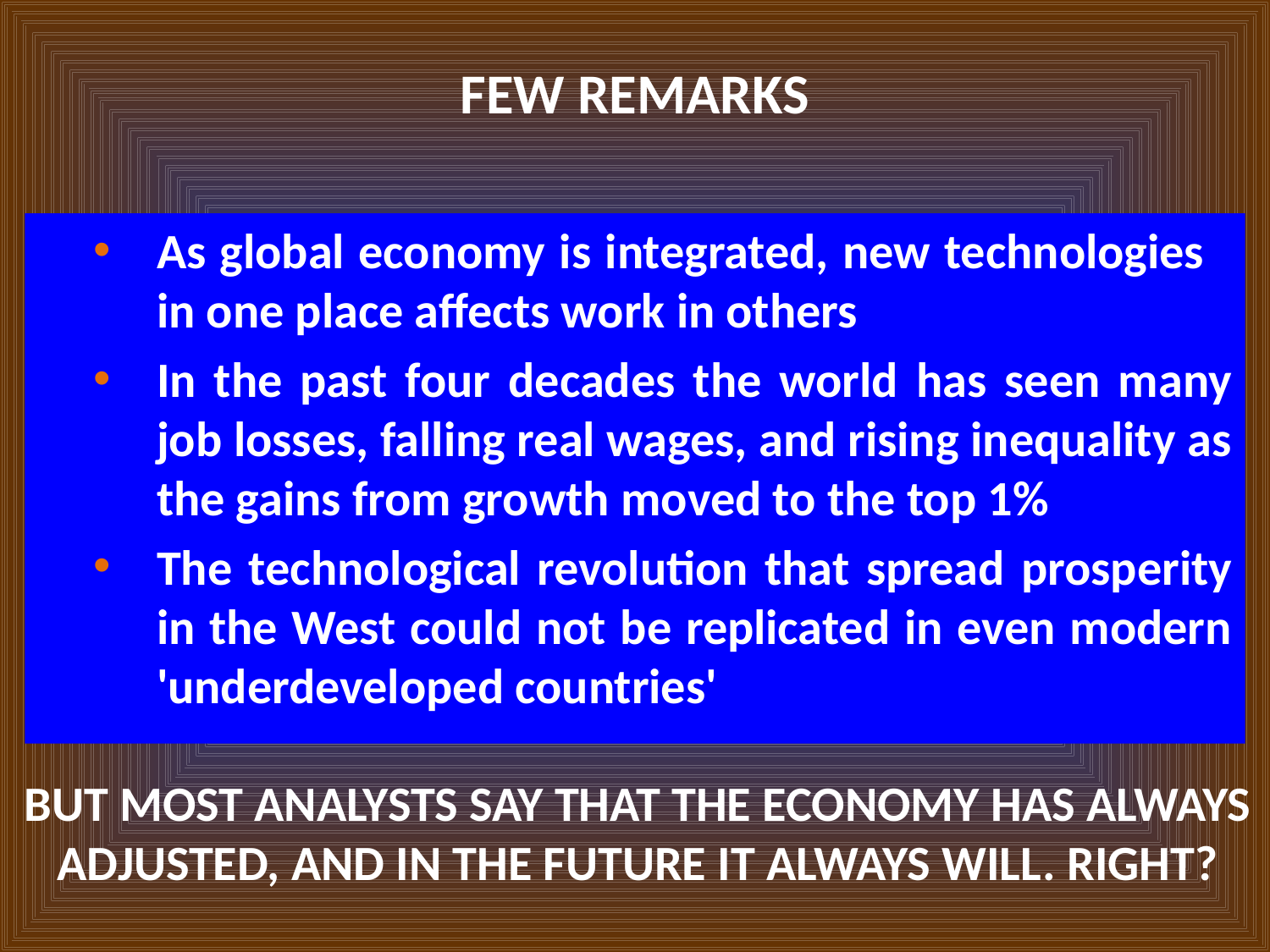

# FEW REMARKS
As global economy is integrated, new technologies   in one place affects work in others
In the past four decades the world has seen many job losses, falling real wages, and rising inequality as the gains from growth moved to the top 1%
The technological revolution that spread prosperity in the West could not be replicated in even modern 'underdeveloped countries'
BUT MOST ANALYSTS SAY THAT THE ECONOMY HAS ALWAYS ADJUSTED, AND IN THE FUTURE IT ALWAYS WILL. RIGHT?